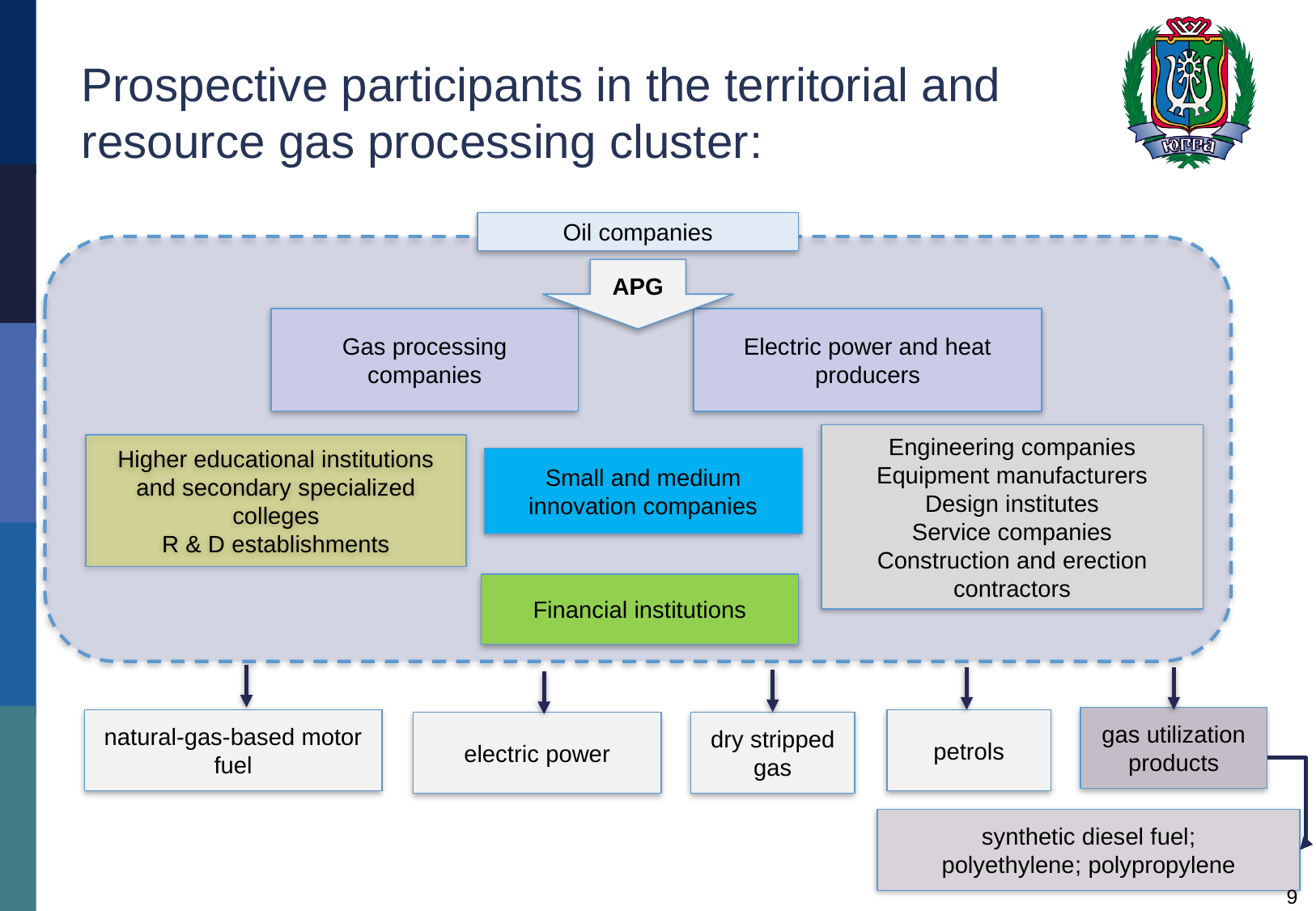

# Prospective participants in the territorial and resource gas processing cluster:
Oil companies

APG
Gas processing companies
Electric power and heat producers
Engineering companies
Equipment manufacturers
Design institutes
Service companies
Construction and erection contractors
Higher educational institutions and secondary specialized colleges
R & D establishments
Small and medium innovation companies
Financial institutions
gas utilization products
natural-gas-based motor fuel
petrols
dry stripped gas
electric power
synthetic diesel fuel;
polyethylene; polypropylene
9
9